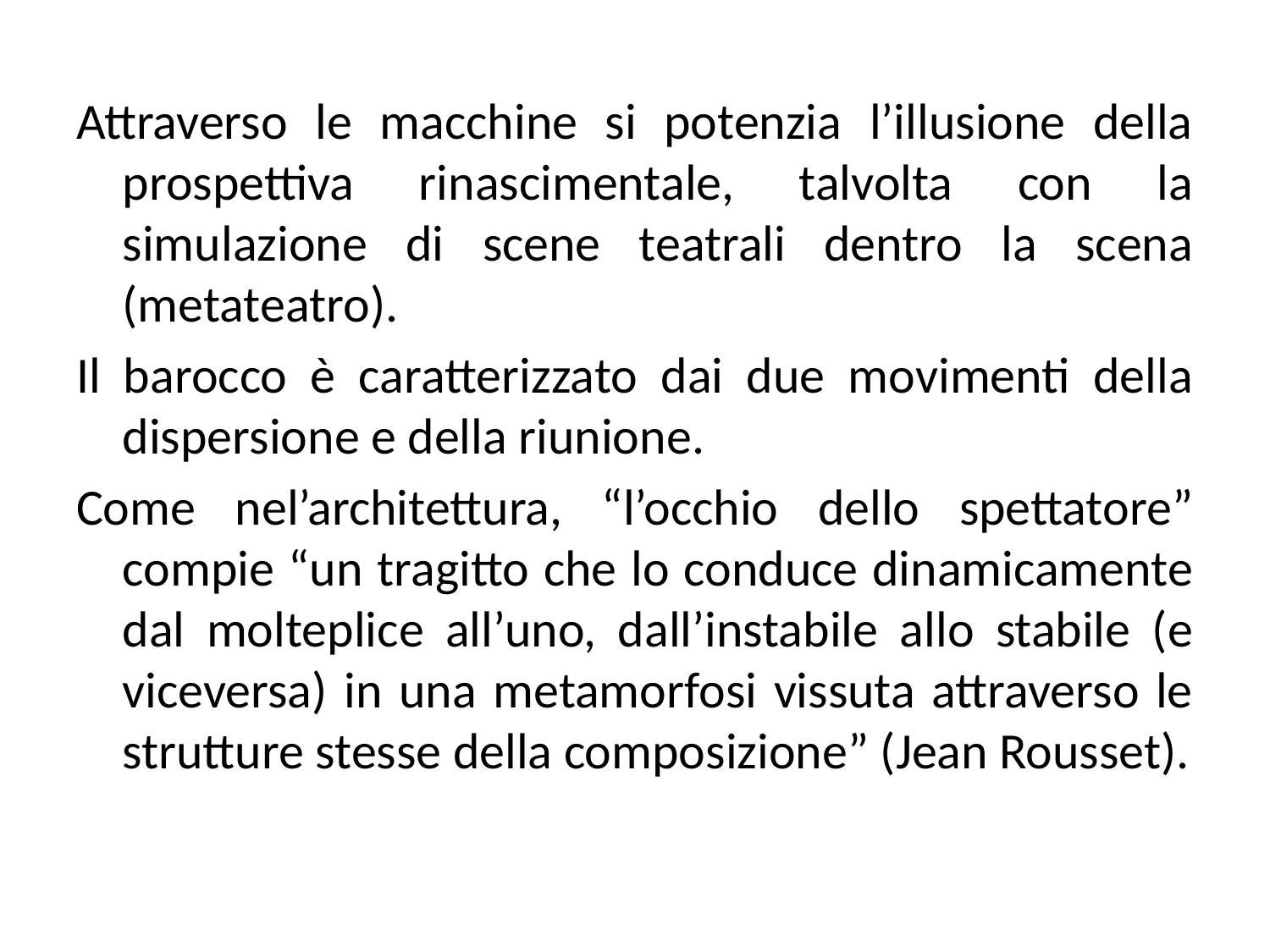

Attraverso le macchine si potenzia l’illusione della prospettiva rinascimentale, talvolta con la simulazione di scene teatrali dentro la scena (metateatro).
Il barocco è caratterizzato dai due movimenti della dispersione e della riunione.
Come nel’architettura, “l’occhio dello spettatore” compie “un tragitto che lo conduce dinamicamente dal molteplice all’uno, dall’instabile allo stabile (e viceversa) in una metamorfosi vissuta attraverso le strutture stesse della composizione” (Jean Rousset).